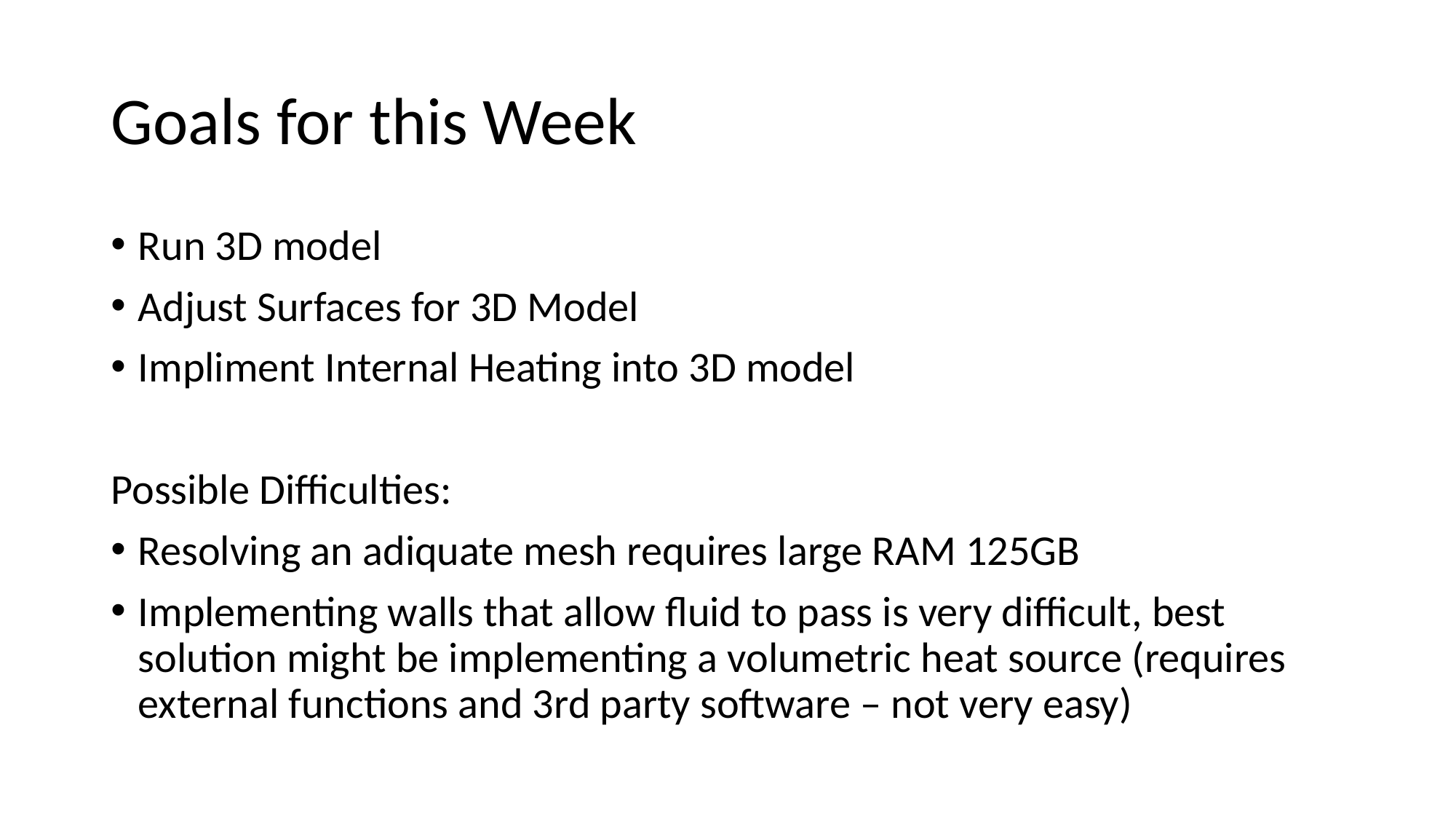

# Goals for this Week
Run 3D model
Adjust Surfaces for 3D Model
Impliment Internal Heating into 3D model

Possible Difficulties:
Resolving an adiquate mesh requires large RAM 125GB
Implementing walls that allow fluid to pass is very difficult, best solution might be implementing a volumetric heat source (requires external functions and 3rd party software – not very easy)